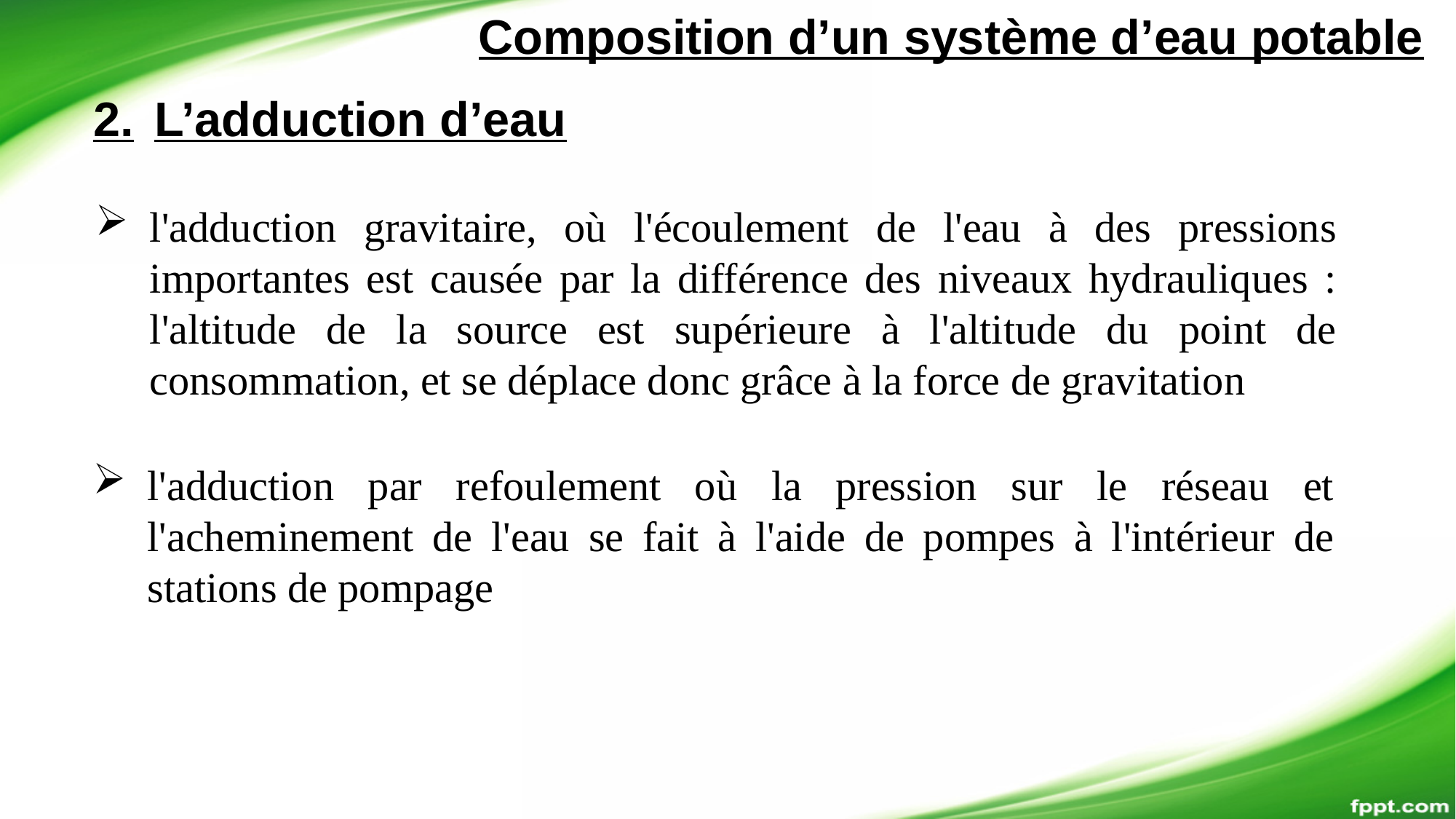

Composition d’un système d’eau potable
2.	L’adduction d’eau
l'adduction gravitaire, où l'écoulement de l'eau à des pressions importantes est causée par la différence des niveaux hydrauliques : l'altitude de la source est supérieure à l'altitude du point de consommation, et se déplace donc grâce à la force de gravitation
l'adduction par refoulement où la pression sur le réseau et l'acheminement de l'eau se fait à l'aide de pompes à l'intérieur de stations de pompage